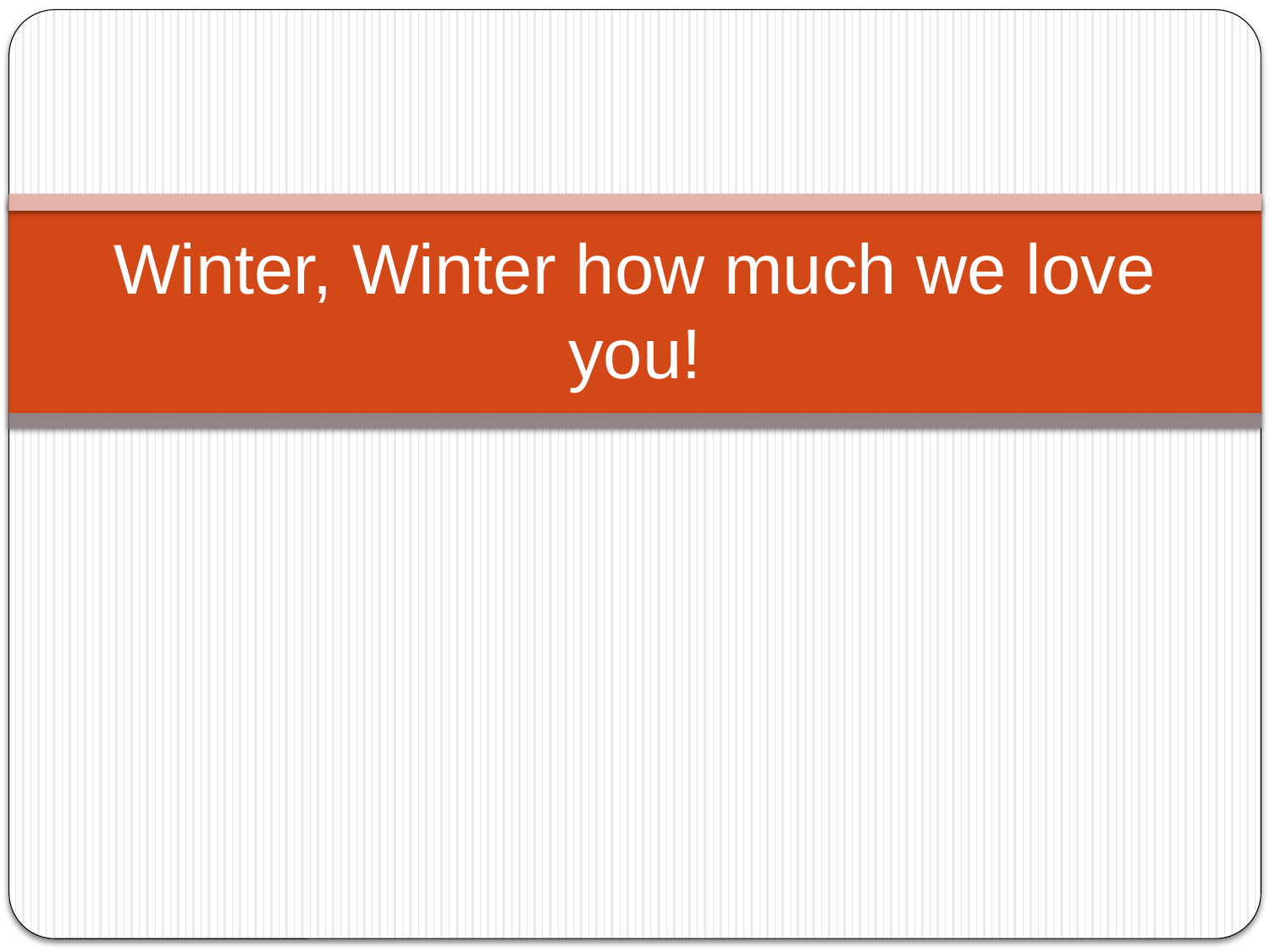

# Winter, Winter how much we love you!